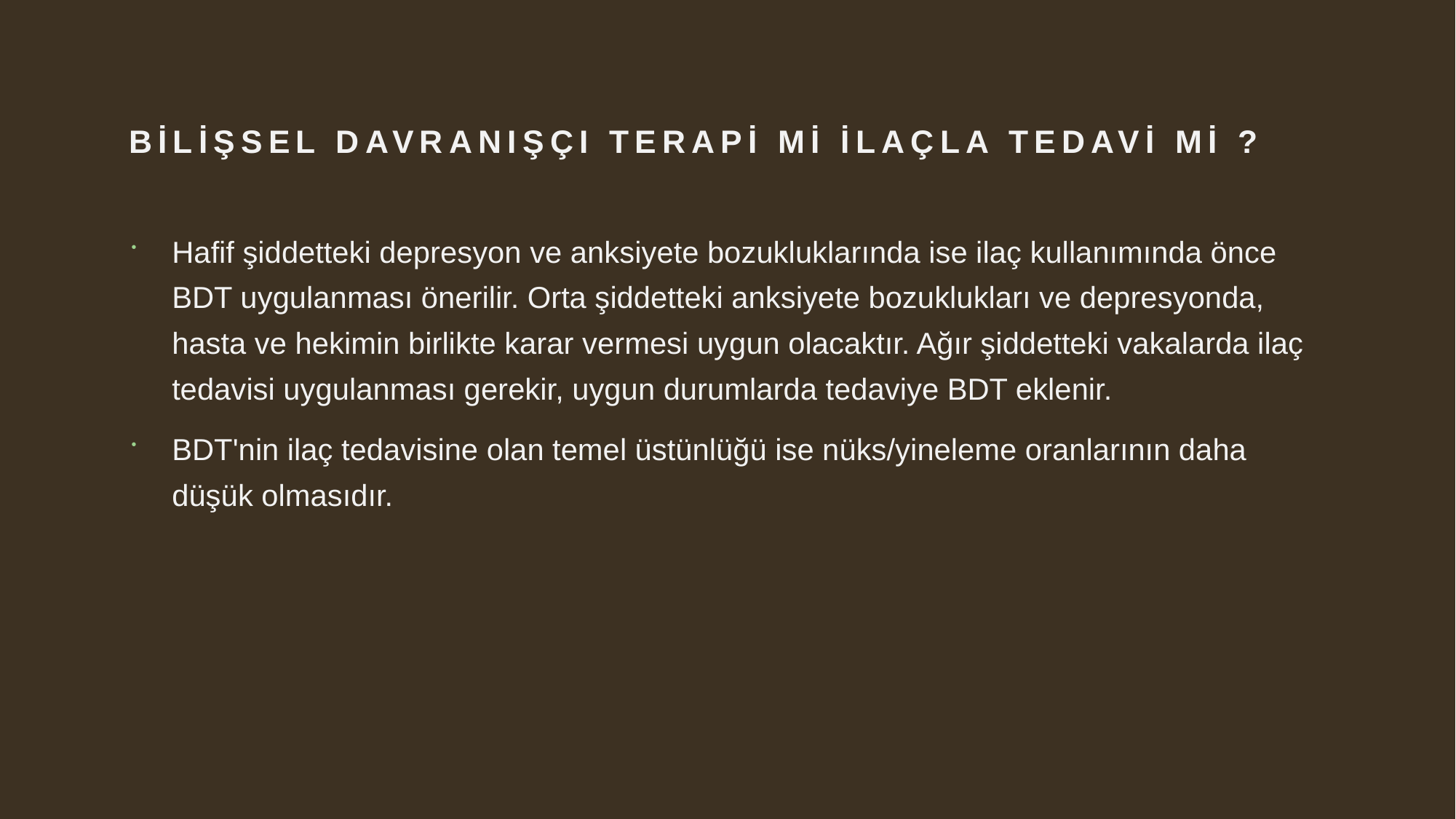

# Bilişsel Davranışçı Terapi mi İlaçla Tedavi mi ?

Hafif şiddetteki depresyon ve anksiyete bozukluklarında ise ilaç kullanımında önce BDT uygulanması önerilir. Orta şiddetteki anksiyete bozuklukları ve depresyonda, hasta ve hekimin birlikte karar vermesi uygun olacaktır. Ağır şiddetteki vakalarda ilaç tedavisi uygulanması gerekir, uygun durumlarda tedaviye BDT eklenir.
BDT'nin ilaç tedavisine olan temel üstünlüğü ise nüks/yineleme oranlarının daha düşük olmasıdır.